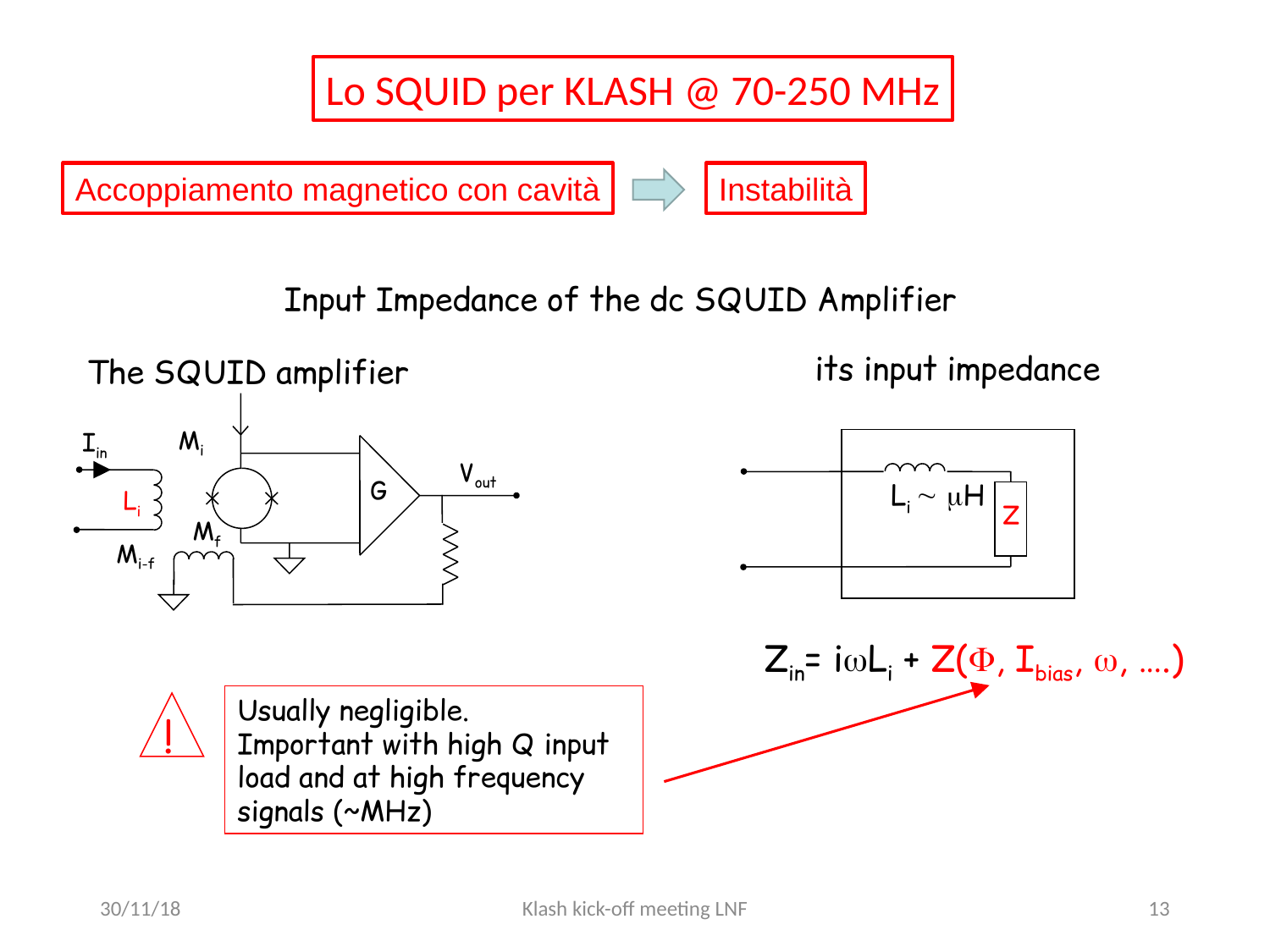

Lo SQUID per KLASH @ 70-250 MHz
Accoppiamento magnetico con cavità
Instabilità

Input Impedance of the dc SQUID Amplifier
its input impedance
The SQUID amplifier

Mi

Li

G

Mf

Mi-f

Iin

Li ∼ μH

Z

Vout

Zin= iωLi + Z(Φ, Ibias, ω, ….)

Usually negligible.
Important with high Q input load and at high frequency signals (~MHz)

!
30/11/18
Klash kick-off meeting LNF
13